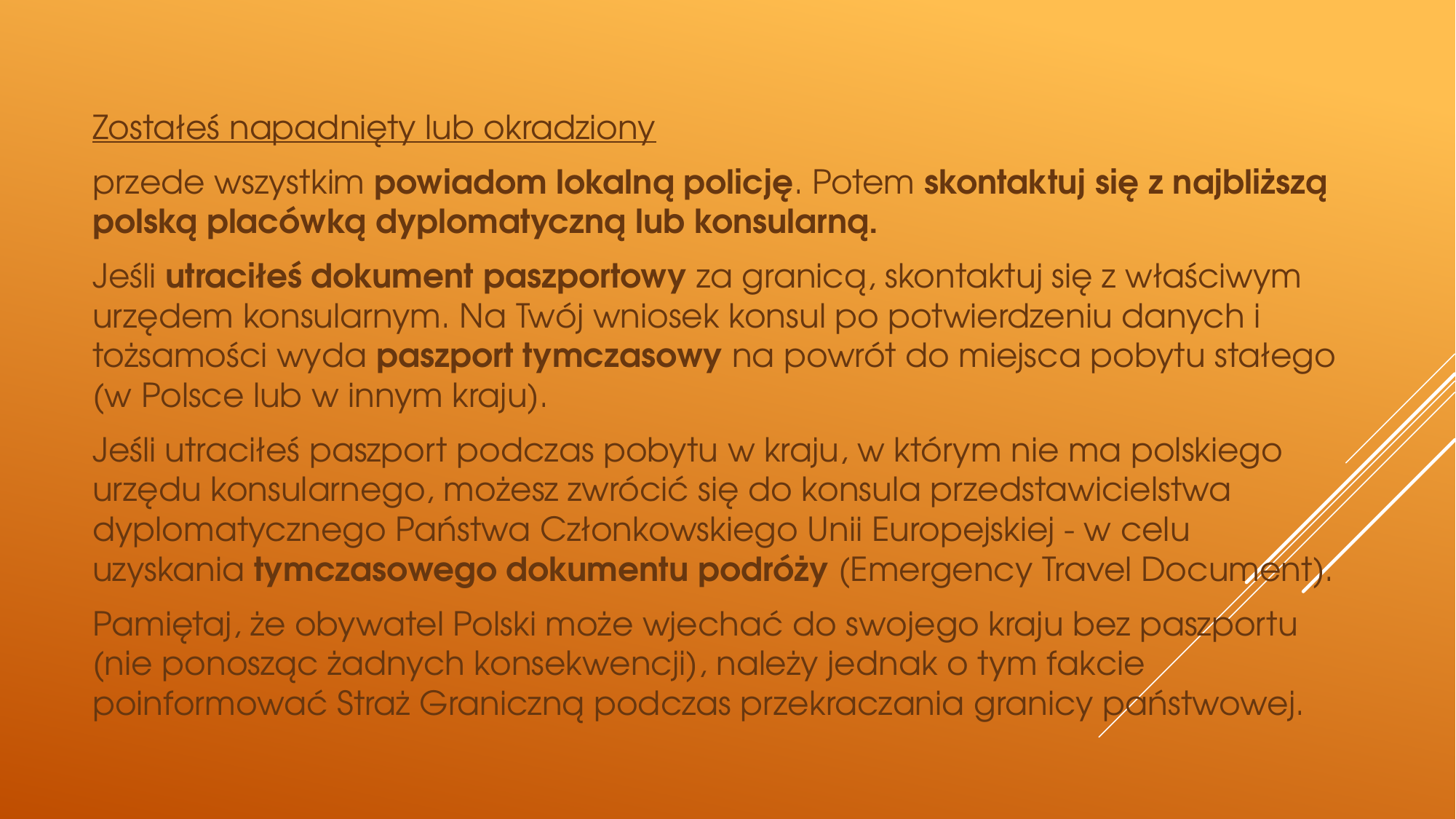

Zostałeś napadnięty lub okradziony
przede wszystkim powiadom lokalną policję. Potem skontaktuj się z najbliższą polską placówką dyplomatyczną lub konsularną.
Jeśli utraciłeś dokument paszportowy za granicą, skontaktuj się z właściwym urzędem konsularnym. Na Twój wniosek konsul po potwierdzeniu danych i tożsamości wyda paszport tymczasowy na powrót do miejsca pobytu stałego (w Polsce lub w innym kraju).
Jeśli utraciłeś paszport podczas pobytu w kraju, w którym nie ma polskiego urzędu konsularnego, możesz zwrócić się do konsula przedstawicielstwa dyplomatycznego Państwa Członkowskiego Unii Europejskiej - w celu uzyskania tymczasowego dokumentu podróży (Emergency Travel Document).
Pamiętaj, że obywatel Polski może wjechać do swojego kraju bez paszportu (nie ponosząc żadnych konsekwencji), należy jednak o tym fakcie poinformować Straż Graniczną podczas przekraczania granicy państwowej.